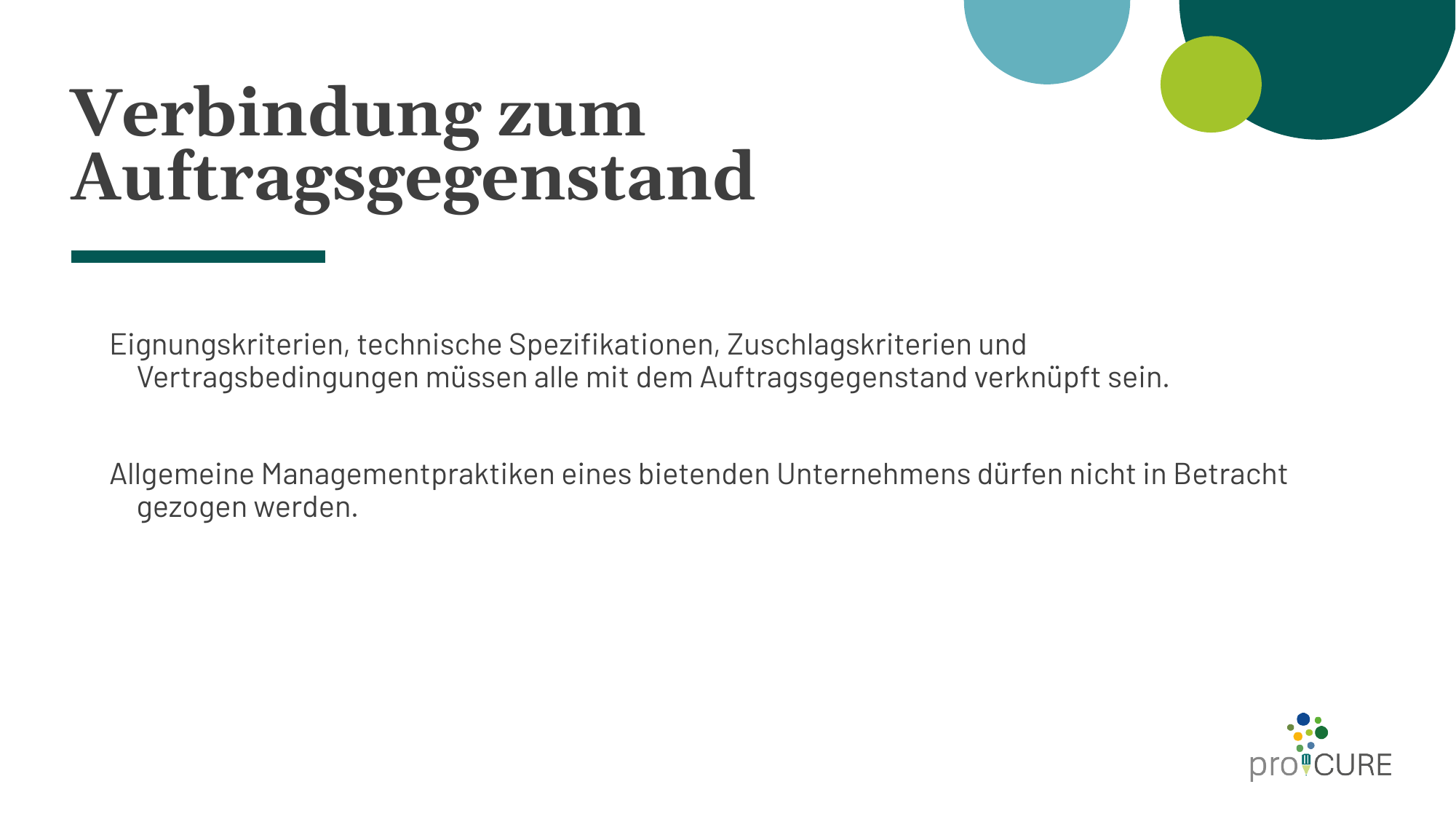

# Verbindung zum Auftragsgegenstand
Eignungskriterien, technische Spezifikationen, Zuschlagskriterien und Vertragsbedingungen müssen alle mit dem Auftragsgegenstand verknüpft sein.
Allgemeine Managementpraktiken eines bietenden Unternehmens dürfen nicht in Betracht gezogen werden.